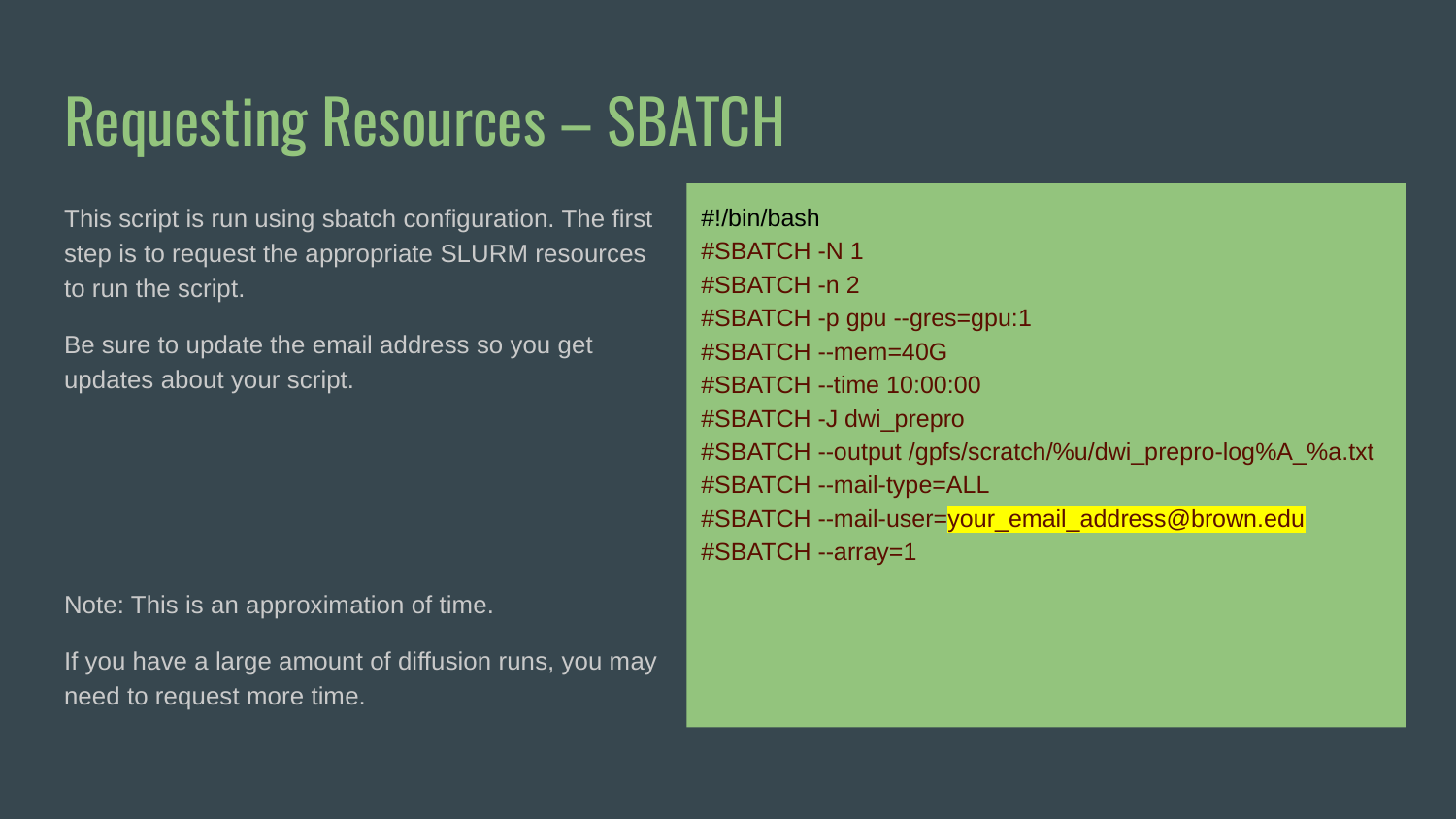

# Requesting Resources – SBATCH
This script is run using sbatch configuration. The first step is to request the appropriate SLURM resources to run the script.
Be sure to update the email address so you get updates about your script.

Note: This is an approximation of time.
If you have a large amount of diffusion runs, you may need to request more time.
#!/bin/bash
#SBATCH -N 1
#SBATCH -n 2
#SBATCH -p gpu --gres=gpu:1
#SBATCH --mem=40G
#SBATCH --time 10:00:00
#SBATCH -J dwi_prepro
#SBATCH --output /gpfs/scratch/%u/dwi_prepro-log%A_%a.txt
#SBATCH --mail-type=ALL
#SBATCH --mail-user=your_email_address@brown.edu
#SBATCH --array=1